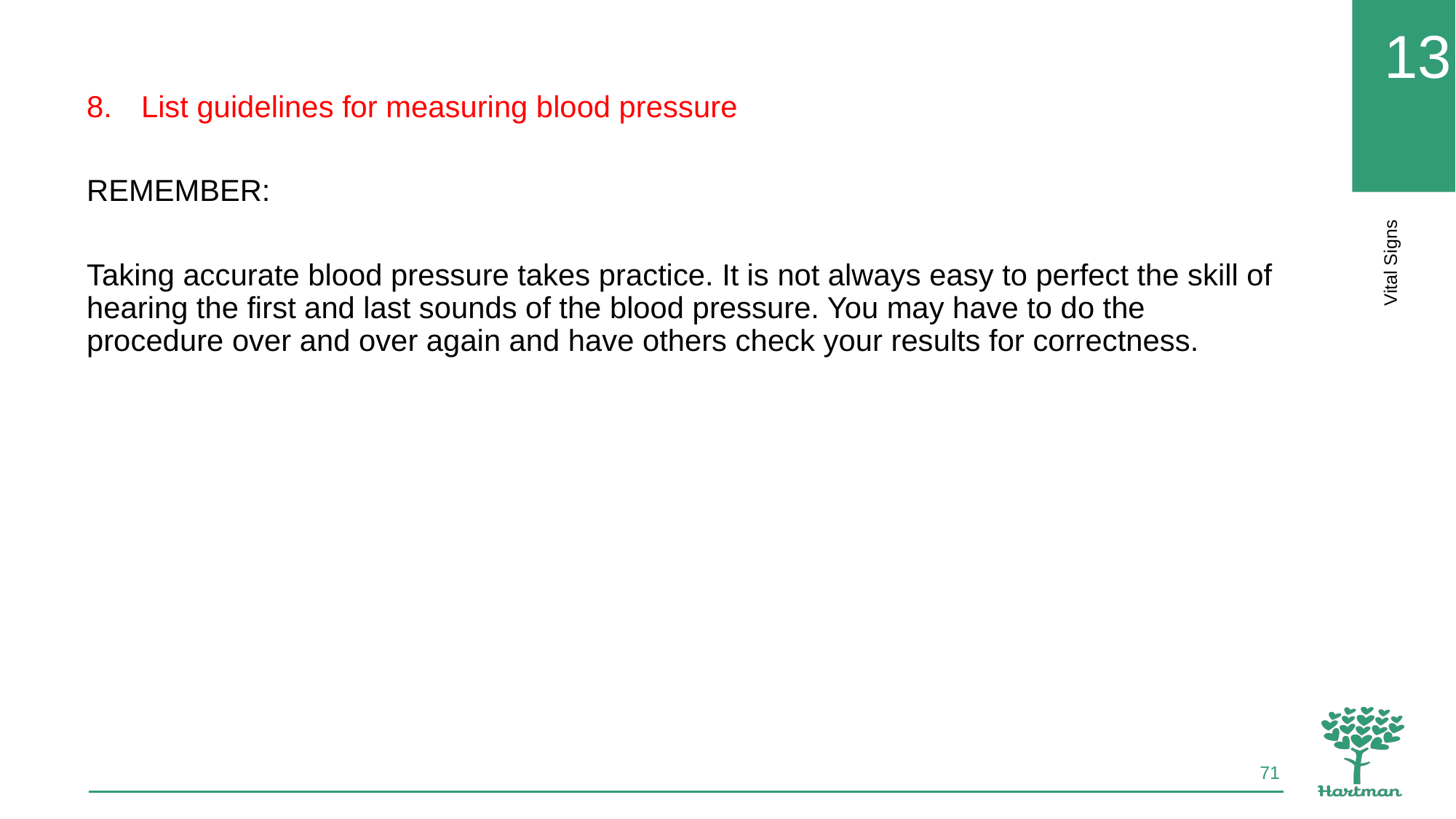

List guidelines for measuring blood pressure

REMEMBER:

Taking accurate blood pressure takes practice. It is not always easy to perfect the skill of hearing the first and last sounds of the blood pressure. You may have to do the procedure over and over again and have others check your results for correctness.

71